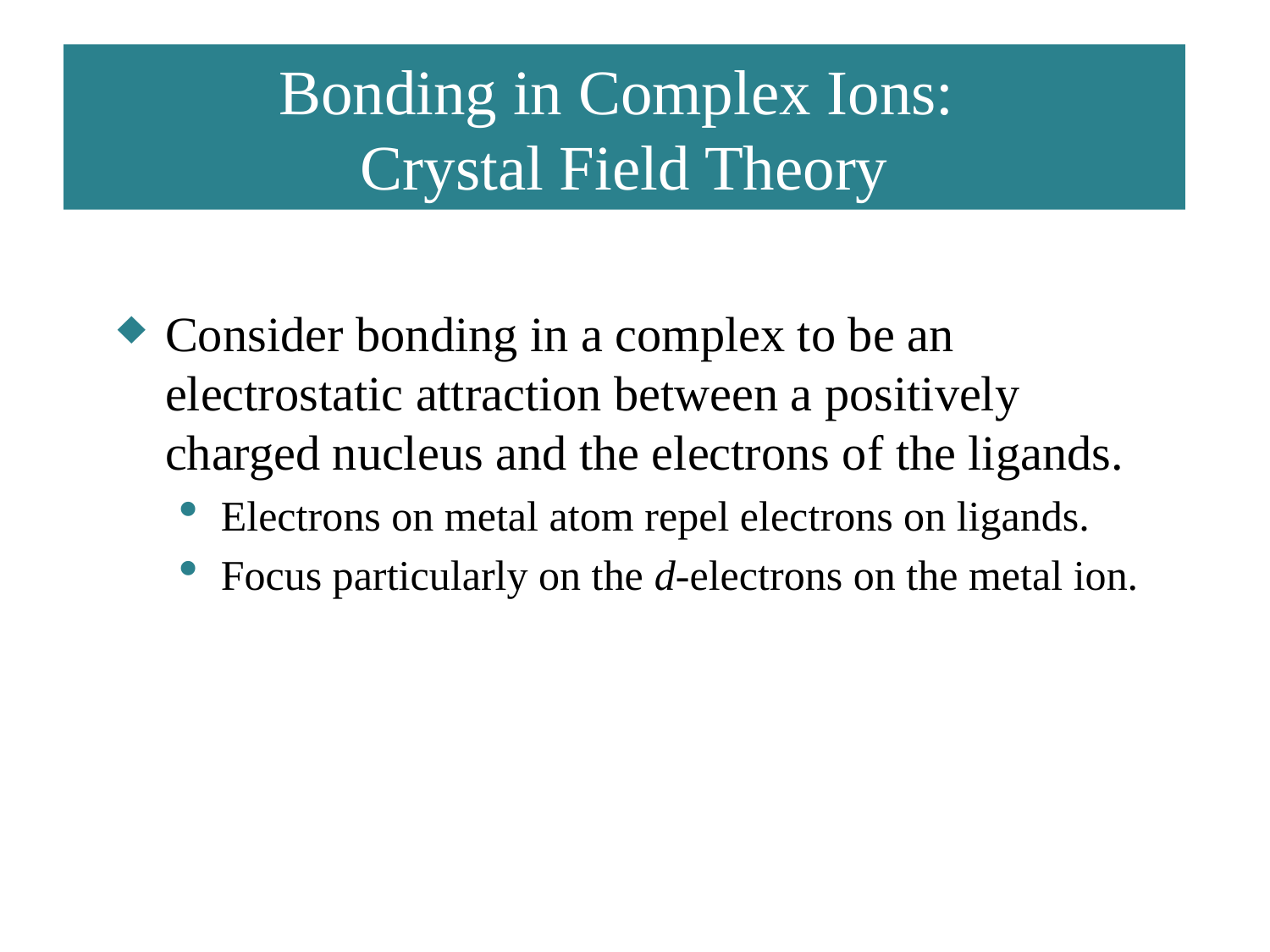

# Bonding in Complex Ions: Crystal Field Theory
Consider bonding in a complex to be an electrostatic attraction between a positively charged nucleus and the electrons of the ligands.
Electrons on metal atom repel electrons on ligands.
Focus particularly on the d-electrons on the metal ion.